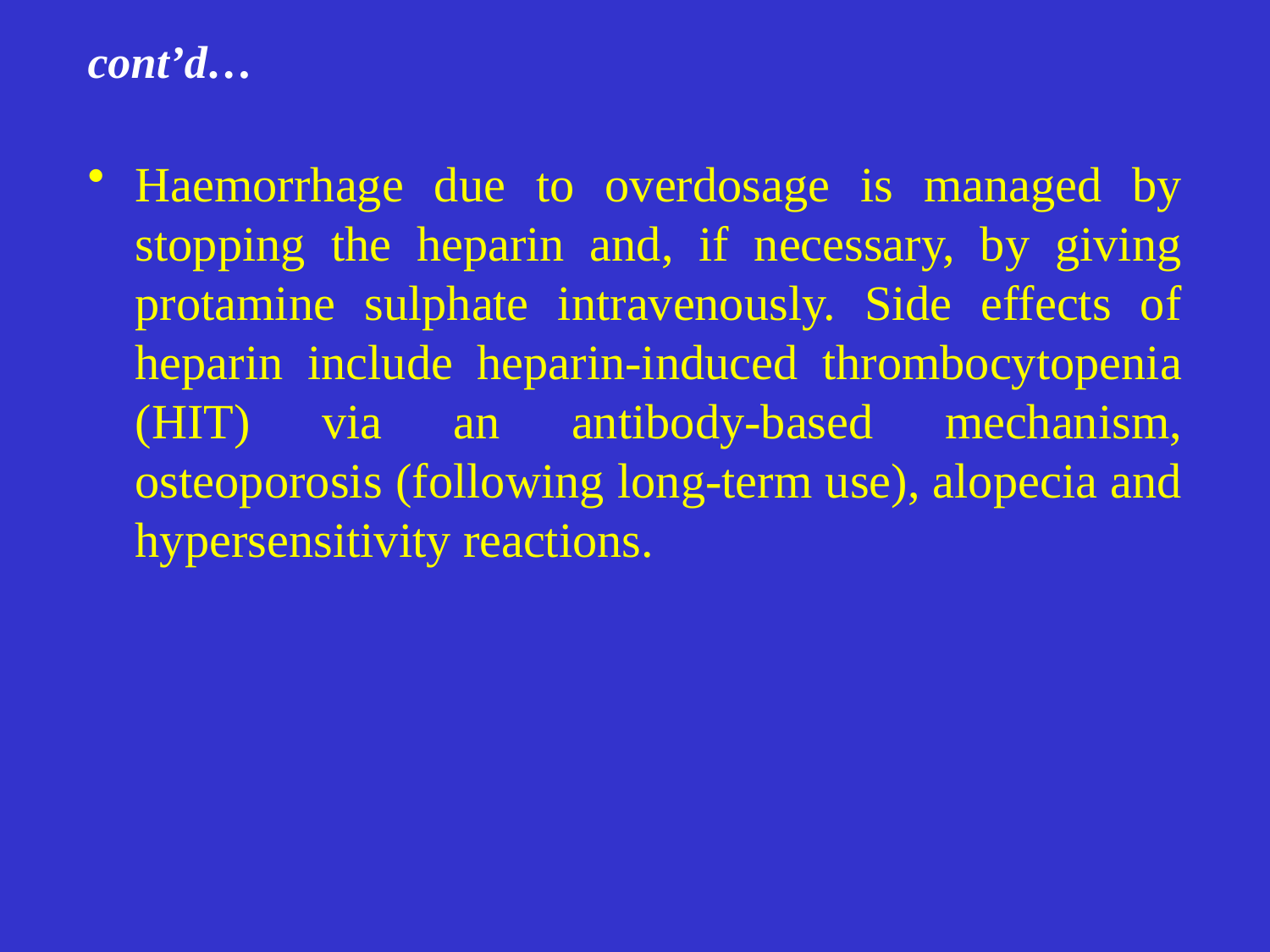

# cont’d…
Haemorrhage due to overdosage is managed by stopping the heparin and, if necessary, by giving protamine sulphate intravenously. Side effects of heparin include heparin-induced thrombocytopenia (HIT) via an antibody-based mechanism, osteoporosis (following long-term use), alopecia and hypersensitivity reactions.